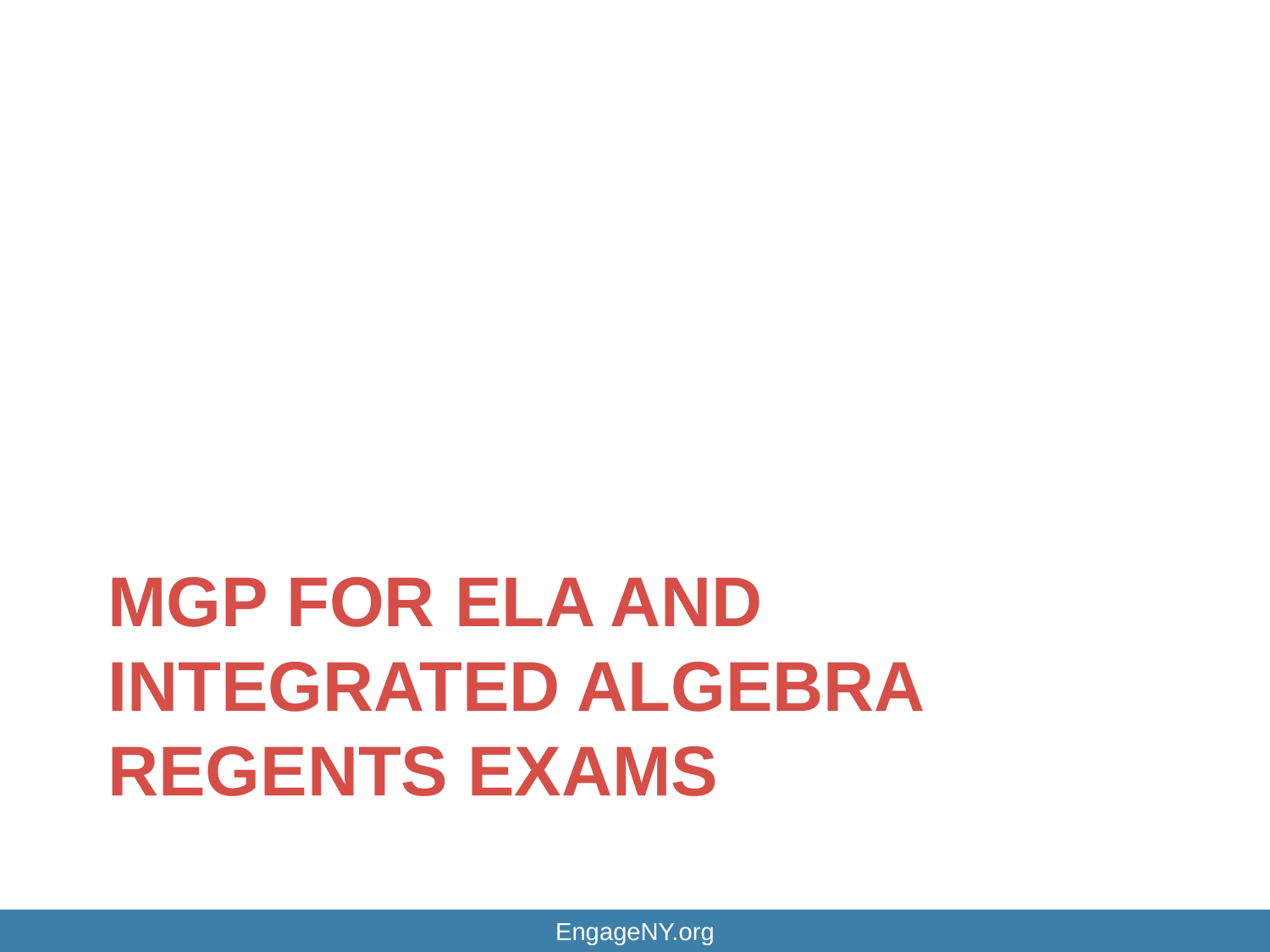

# MGP for ELA and Integrated Algebra Regents Exams
EngageNY.org